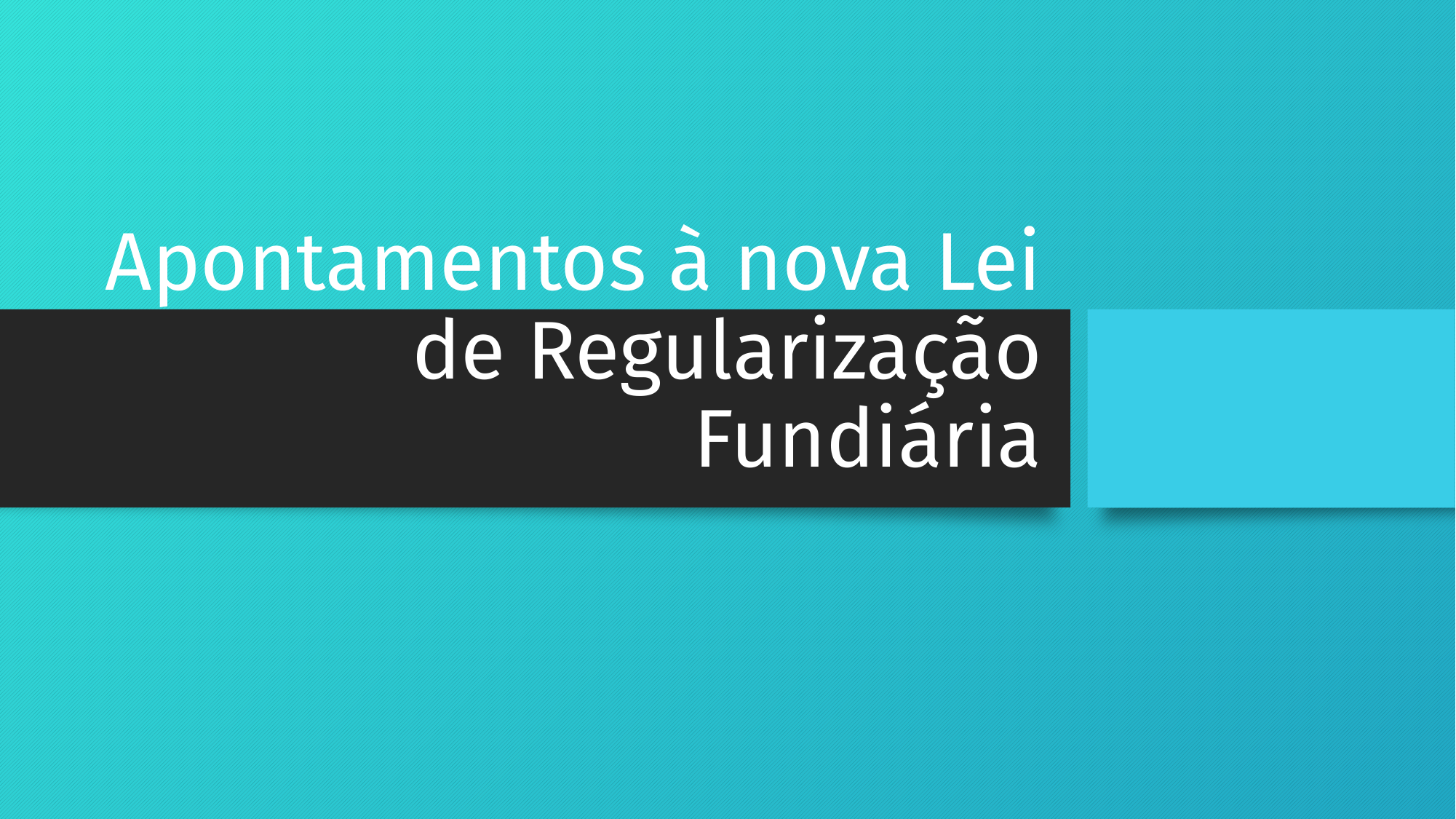

# Apontamentos à nova Lei de Regularização Fundiária